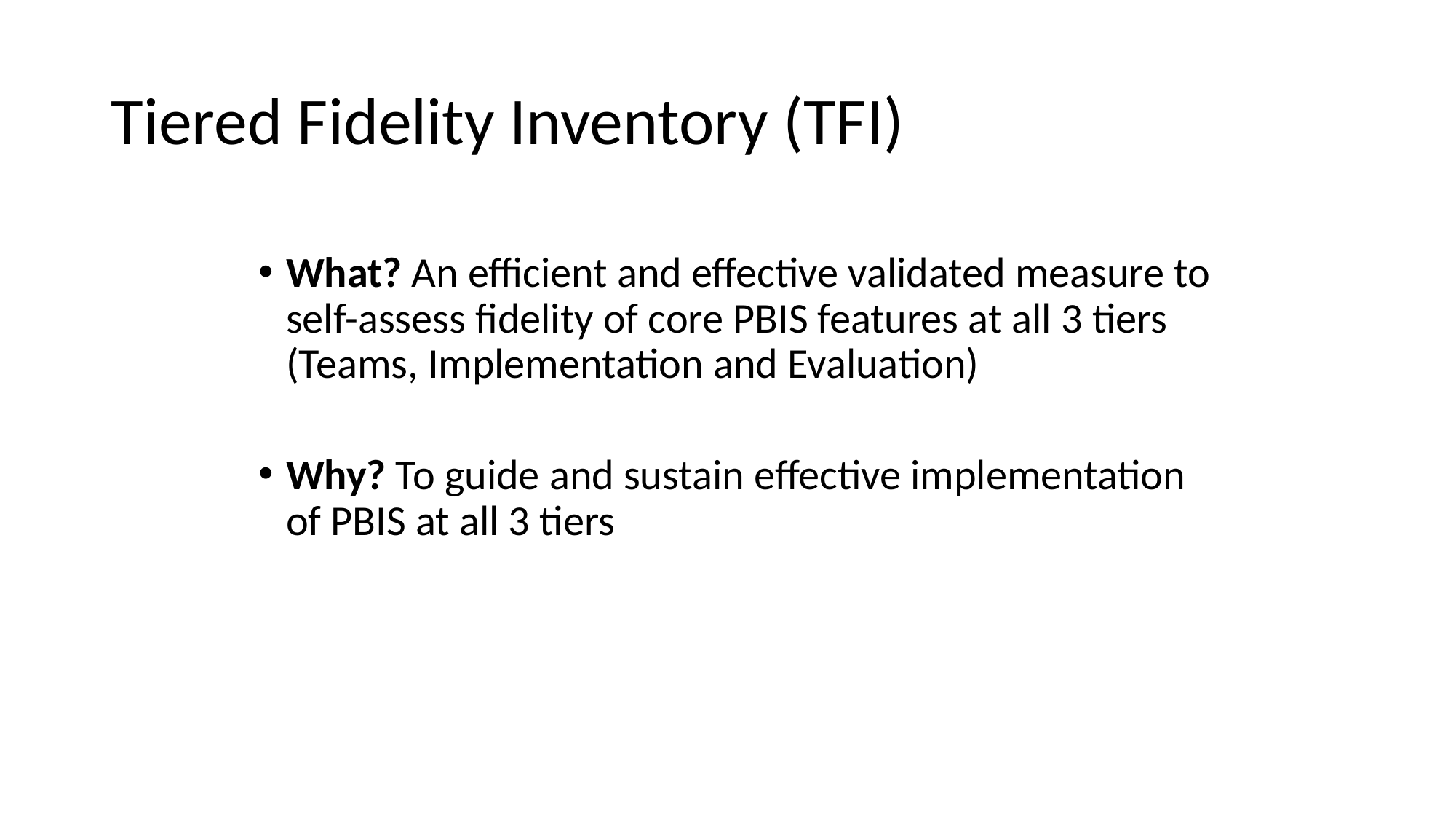

# Tiered Fidelity Inventory (TFI)
What? An efficient and effective validated measure to self-assess fidelity of core PBIS features at all 3 tiers (Teams, Implementation and Evaluation)

Why? To guide and sustain effective implementation of PBIS at all 3 tiers